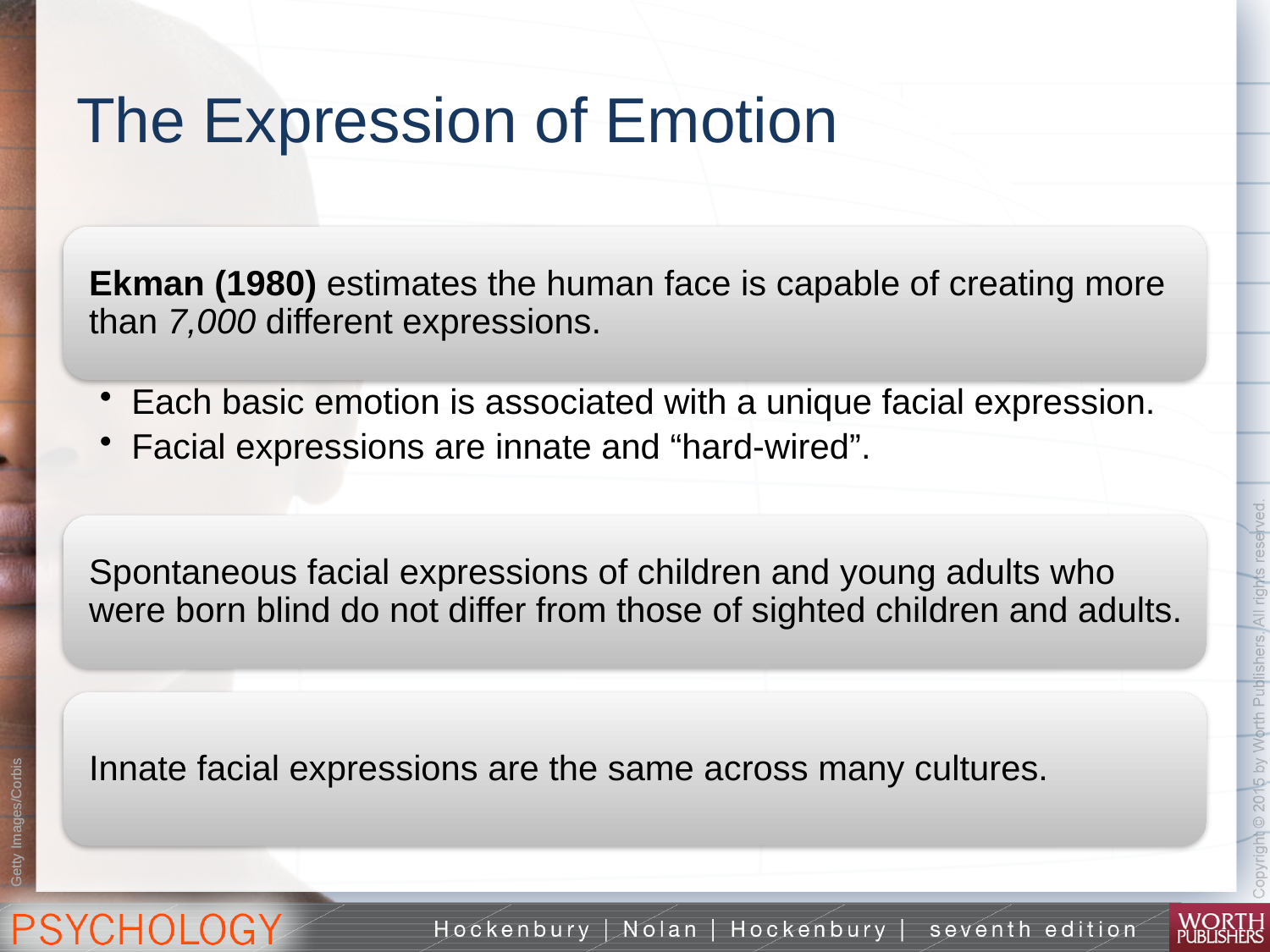

# The Expression of Emotion
Ekman (1980) estimates the human face is capable of creating more than 7,000 different expressions.
Each basic emotion is associated with a unique facial expression.
Facial expressions are innate and “hard-wired”.
Spontaneous facial expressions of children and young adults who were born blind do not differ from those of sighted children and adults.
Innate facial expressions are the same across many cultures.